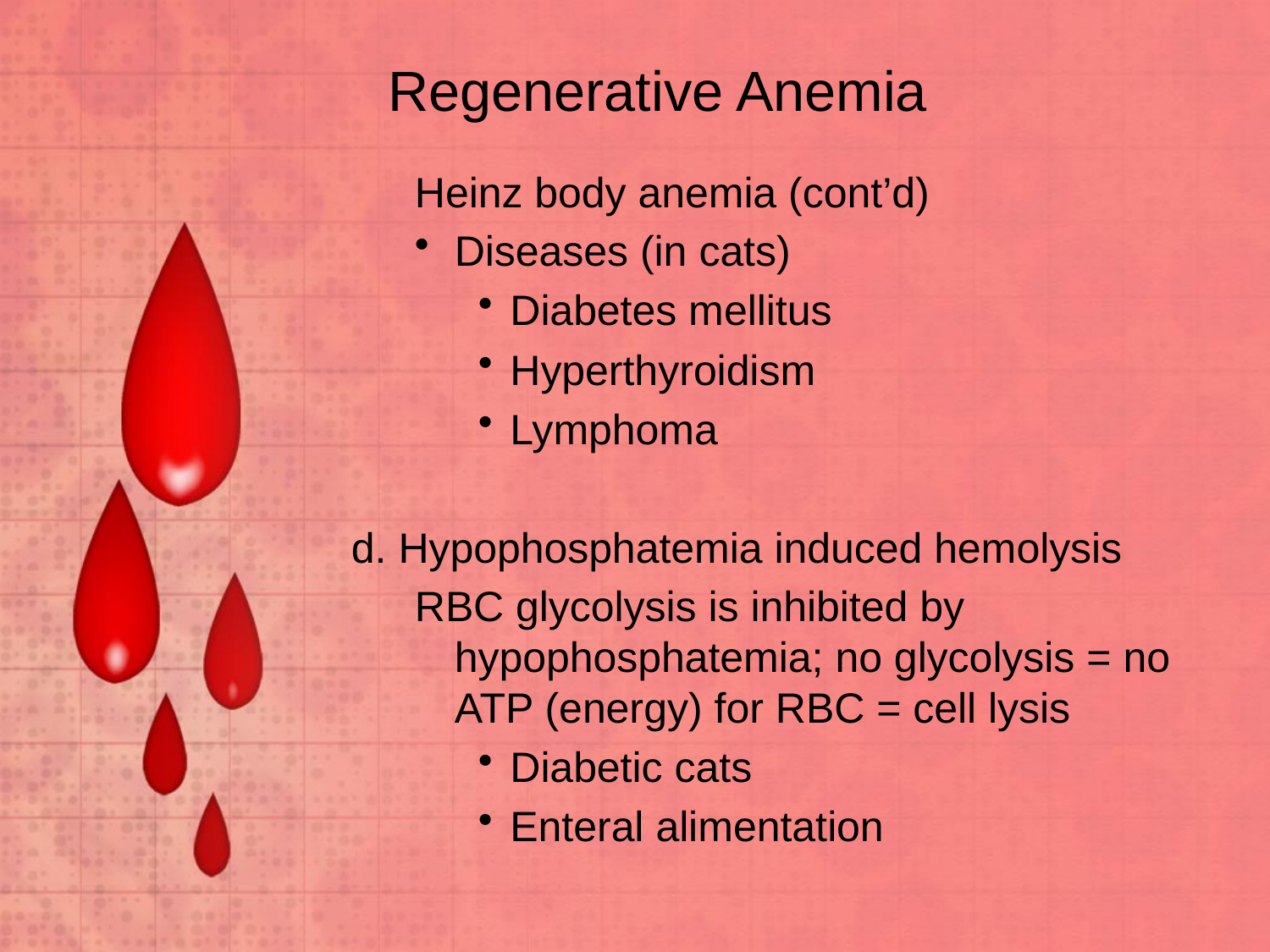

# Regenerative Anemia
Heinz body anemia (cont’d)
Diseases (in cats)
Diabetes mellitus
Hyperthyroidism
Lymphoma

d. Hypophosphatemia induced hemolysis
RBC glycolysis is inhibited by hypophosphatemia; no glycolysis = no ATP (energy) for RBC = cell lysis
Diabetic cats
Enteral alimentation